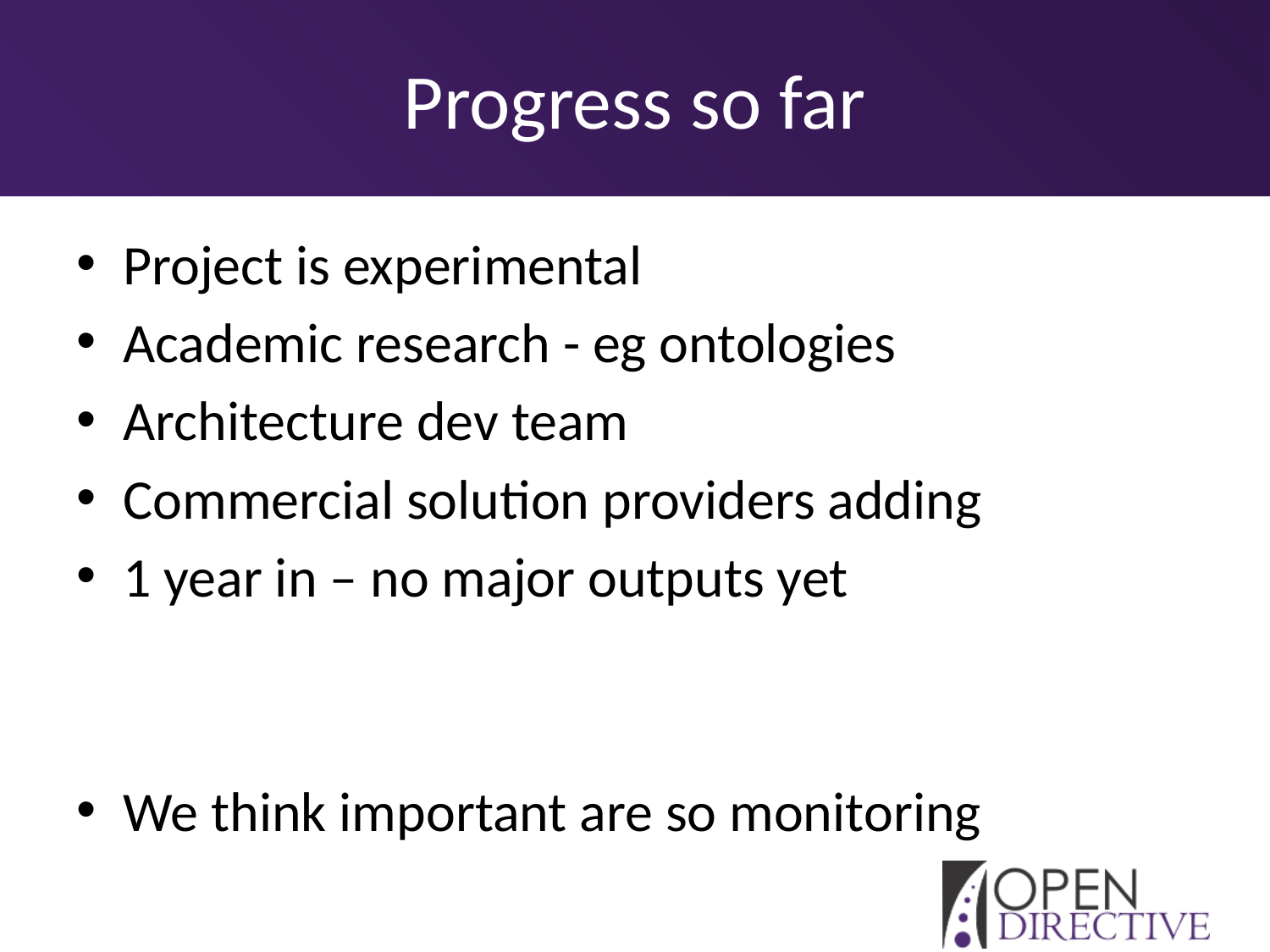

# Progress so far
Project is experimental
Academic research - eg ontologies
Architecture dev team
Commercial solution providers adding
1 year in – no major outputs yet

We think important are so monitoring